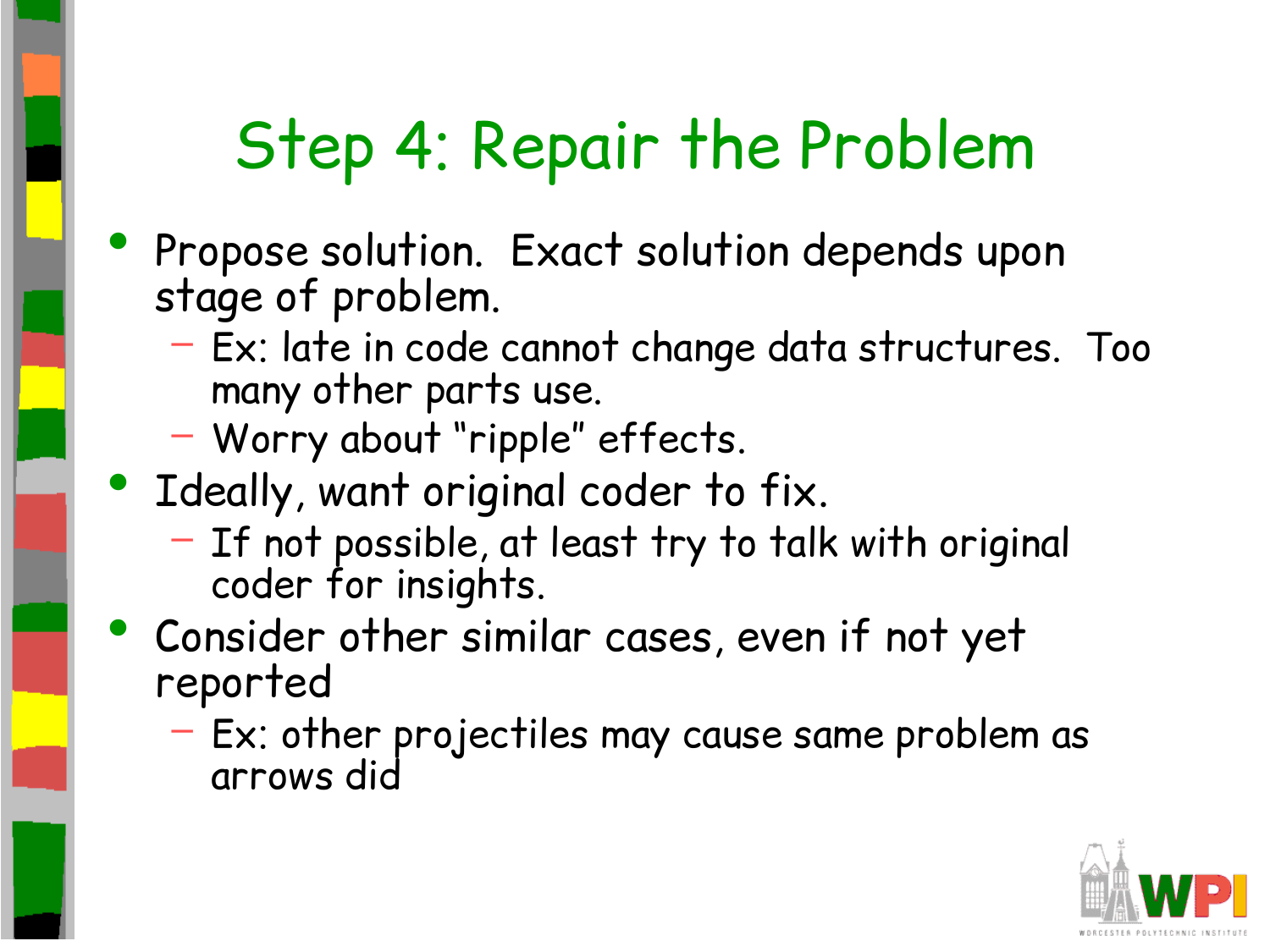

# Step 4: Repair the Problem
Propose solution.  Exact solution depends upon stage of problem.
Ex: late in code cannot change data structures.  Too many other parts use.
Worry about “ripple” effects.
Ideally, want original coder to fix.
If not possible, at least try to talk with original coder for insights.
Consider other similar cases, even if not yet reported
Ex: other projectiles may cause same problem as arrows did